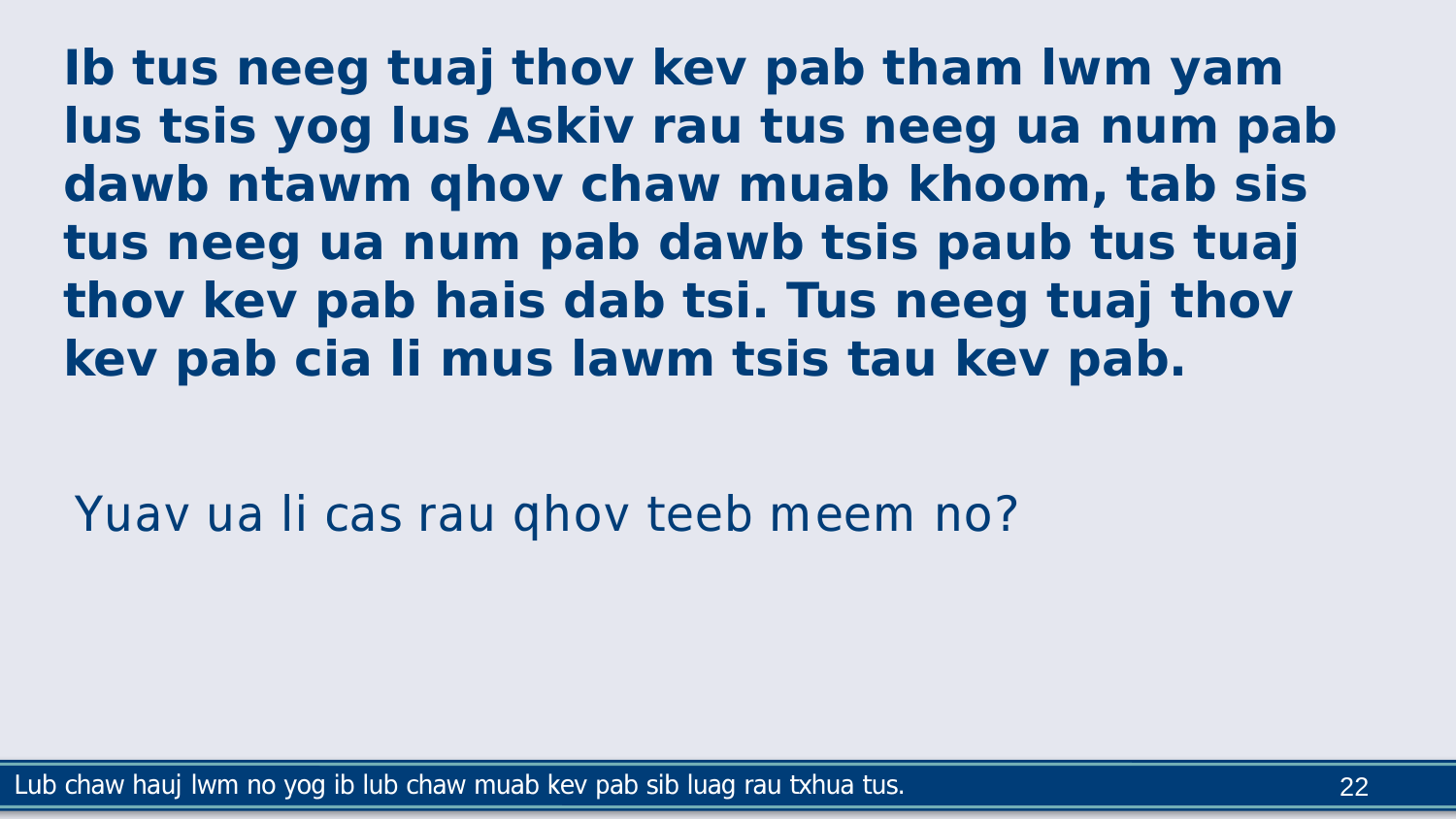

Ib tus neeg tuaj thov kev pab tham lwm yam lus tsis yog lus Askiv rau tus neeg ua num pab dawb ntawm qhov chaw muab khoom, tab sis tus neeg ua num pab dawb tsis paub tus tuaj thov kev pab hais dab tsi. Tus neeg tuaj thov kev pab cia li mus lawm tsis tau kev pab.

Yuav ua li cas rau qhov teeb meem no?
22